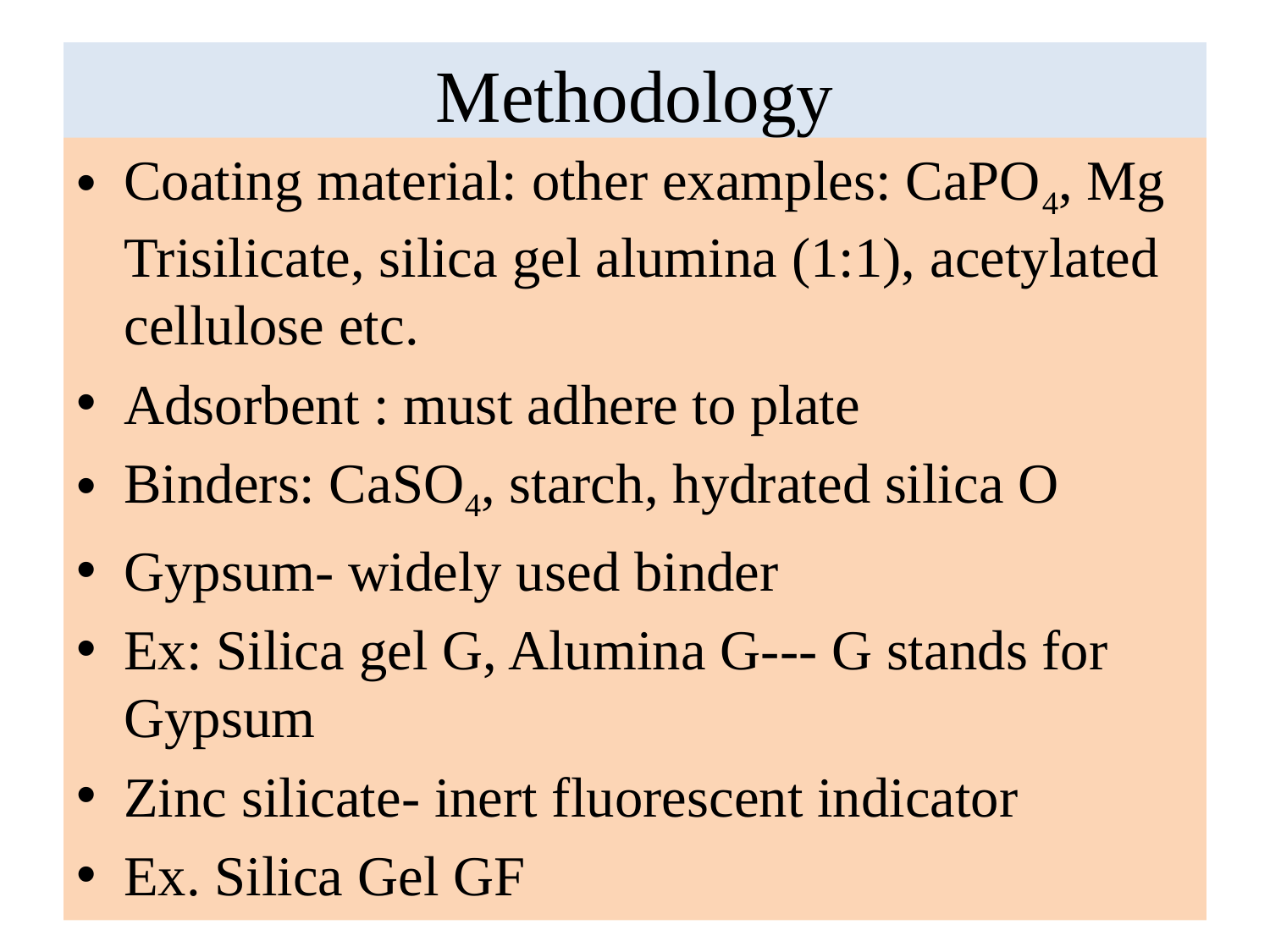

# Methodology
Coating material: other examples: CaPO4, Mg Trisilicate, silica gel alumina (1:1), acetylated cellulose etc.
Adsorbent : must adhere to plate
Binders: CaSO4, starch, hydrated silica O
Gypsum- widely used binder
Ex: Silica gel G, Alumina G--- G stands for Gypsum
Zinc silicate- inert fluorescent indicator
Ex. Silica Gel GF
7